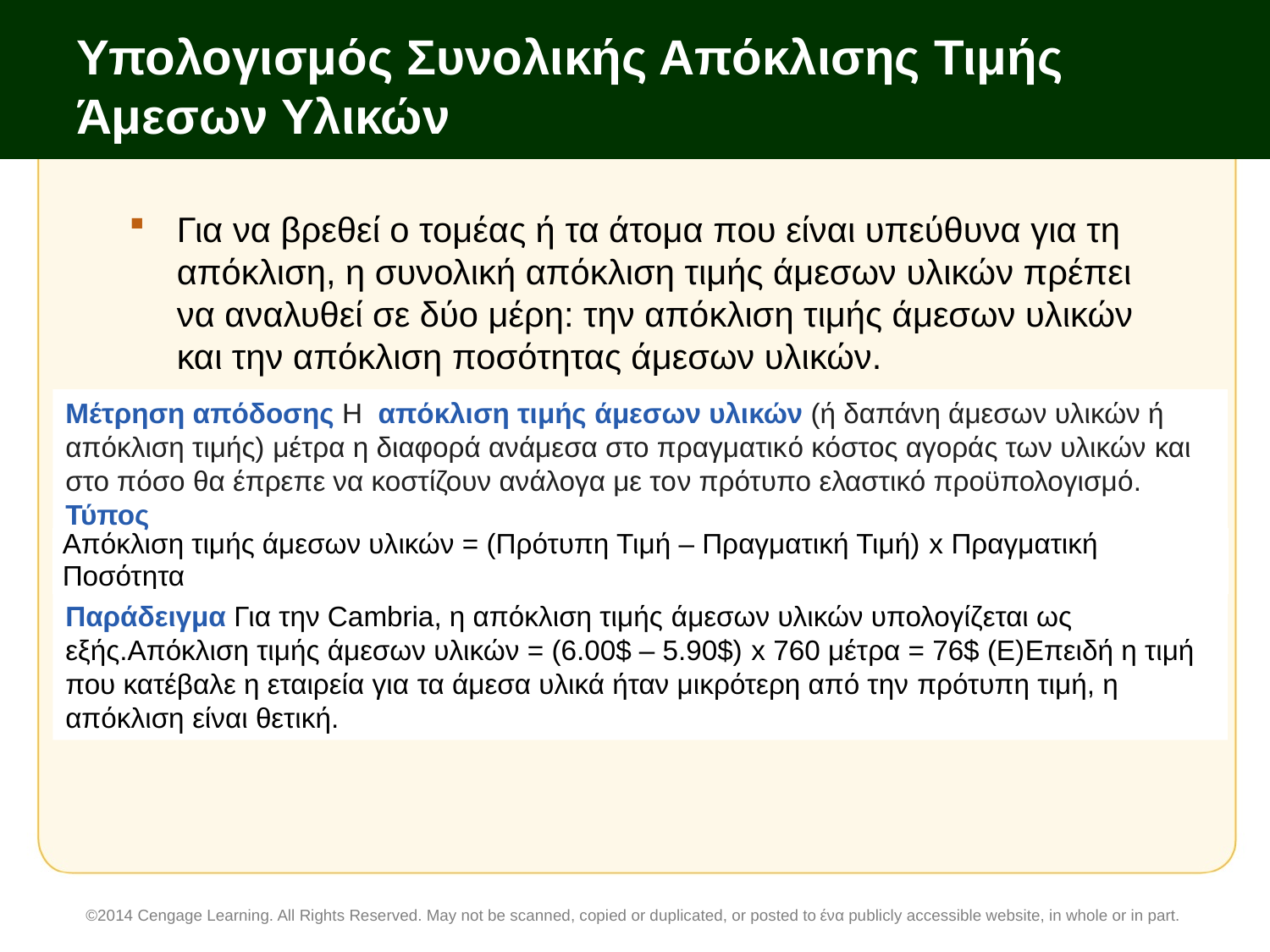

# Υπολογισμός Συνολικής Απόκλισης Τιμής Άμεσων Υλικών
Για να βρεθεί ο τομέας ή τα άτομα που είναι υπεύθυνα για τη απόκλιση, η συνολική απόκλιση τιμής άμεσων υλικών πρέπει να αναλυθεί σε δύο μέρη: την απόκλιση τιμής άμεσων υλικών και την απόκλιση ποσότητας άμεσων υλικών.
Μέτρηση απόδοσης Η  απόκλιση τιμής άμεσων υλικών (ή δαπάνη άμεσων υλικών ή απόκλιση τιμής) μέτρα η διαφορά ανάμεσα στο πραγματικό κόστος αγοράς των υλικών και στο πόσο θα έπρεπε να κοστίζουν ανάλογα με τον πρότυπο ελαστικό προϋπολογισμό.
Τύπος
| Απόκλιση τιμής άμεσων υλικών = (Πρότυπη Τιμή – Πραγματική Τιμή) x Πραγματική Ποσότητα |
| --- |
Παράδειγμα Για την Cambria, η απόκλιση τιμής άμεσων υλικών υπολογίζεται ως εξής.Απόκλιση τιμής άμεσων υλικών = (6.00$ – 5.90$) x 760 μέτρα = 76$ (Ε)Επειδή η τιμή που κατέβαλε η εταιρεία για τα άμεσα υλικά ήταν μικρότερη από την πρότυπη τιμή, η απόκλιση είναι θετική.
©2014 Cengage Learning. All Rights Reserved. May not be scanned, copied or duplicated, or posted to ένα publicly accessible website, in whole or in part.